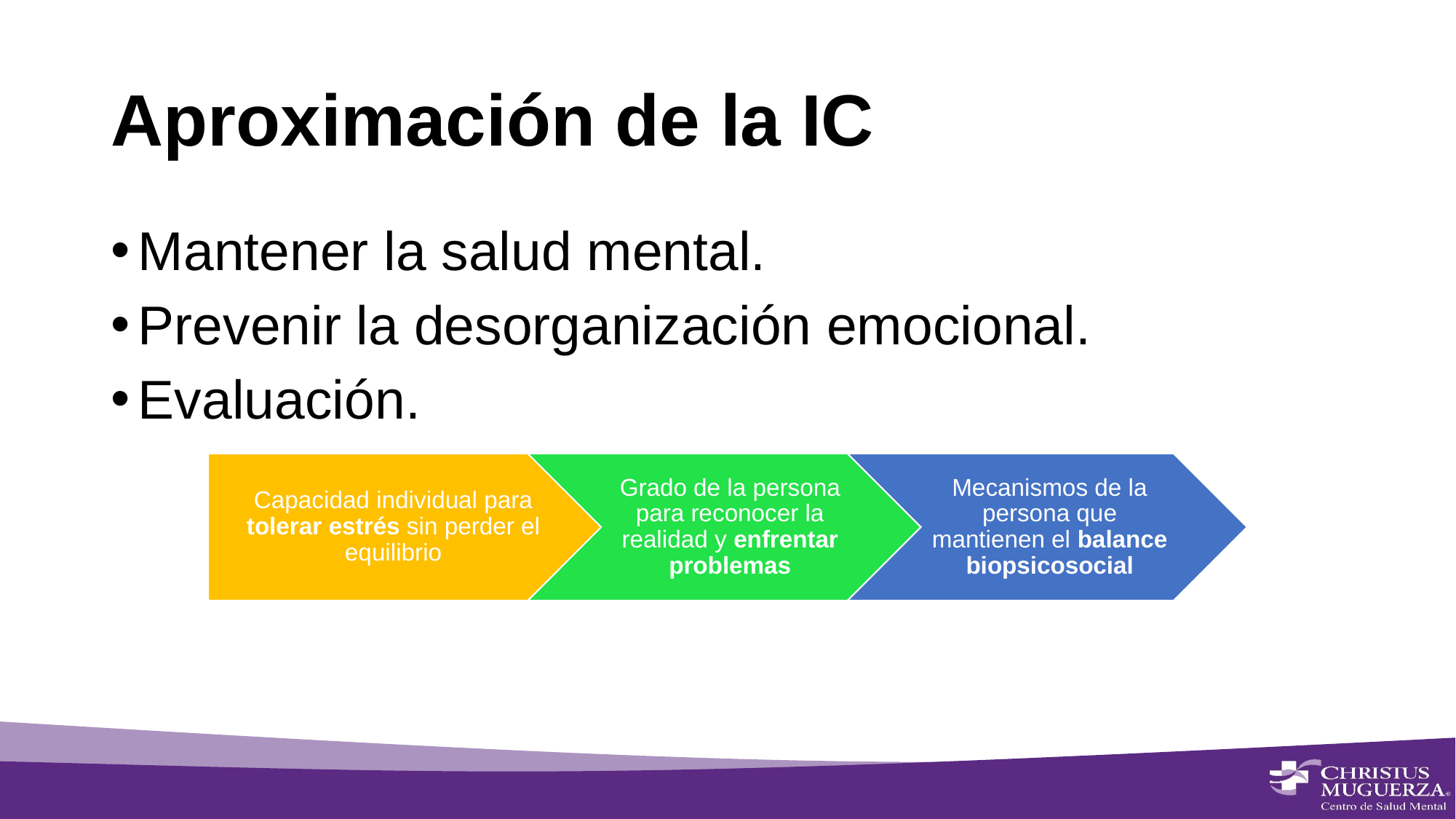

# Aproximación de la IC
Mantener la salud mental.
Prevenir la desorganización emocional.
Evaluación.
Capacidad individual para tolerar estrés sin perder el equilibrio
Grado de la persona para reconocer la realidad y enfrentar problemas
Mecanismos de la persona que mantienen el balance biopsicosocial